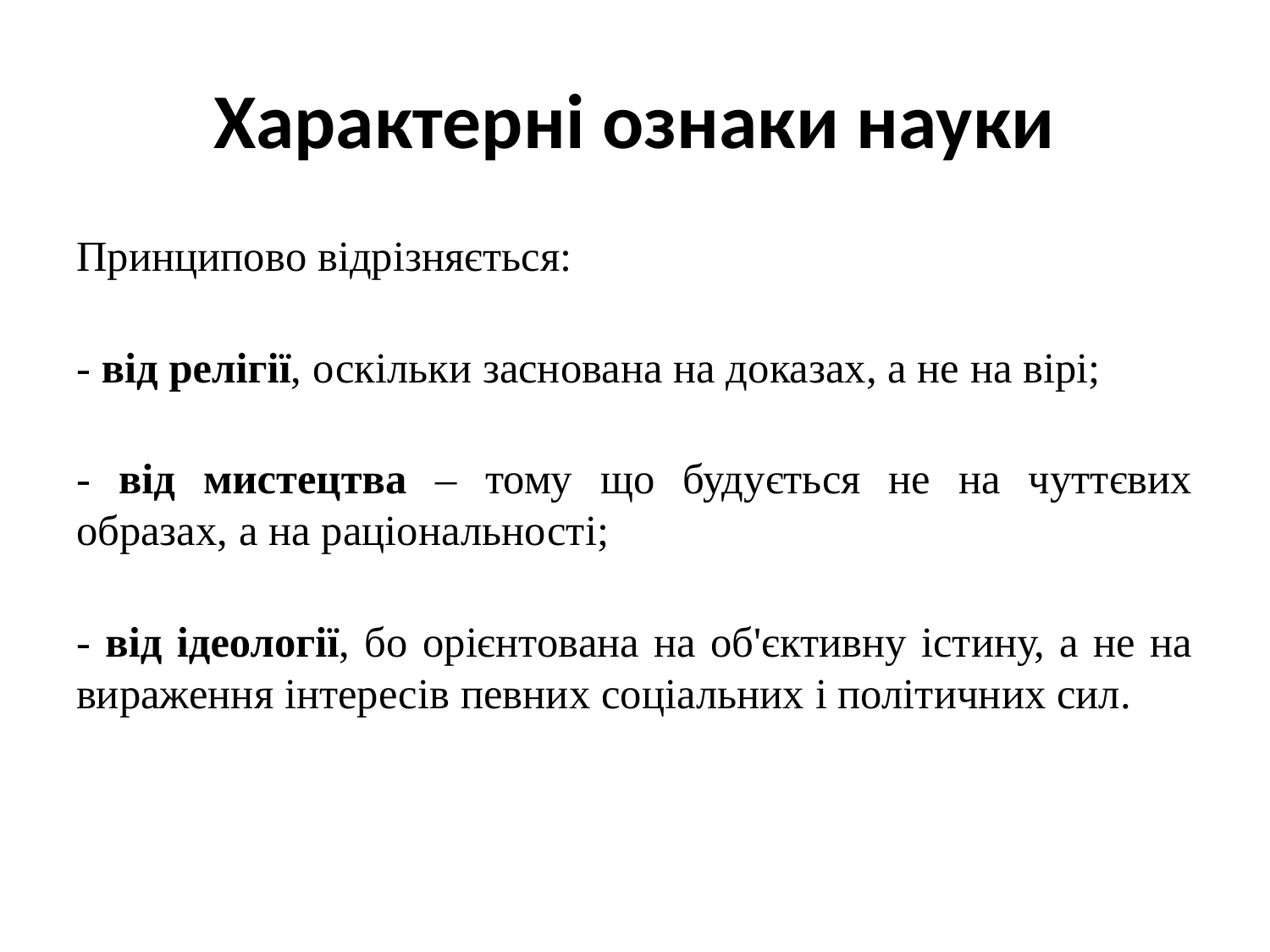

# Характерні ознаки науки
Принципово відрізняється:
- від релігії, оскільки заснована на доказах, а не на вірі;
- від мистецтва – тому що будується не на чуттєвих образах, а на раціональності;
- від ідеології, бо орієнтована на об'єктивну істину, а не на вираження інтересів певних соціальних і політичних сил.